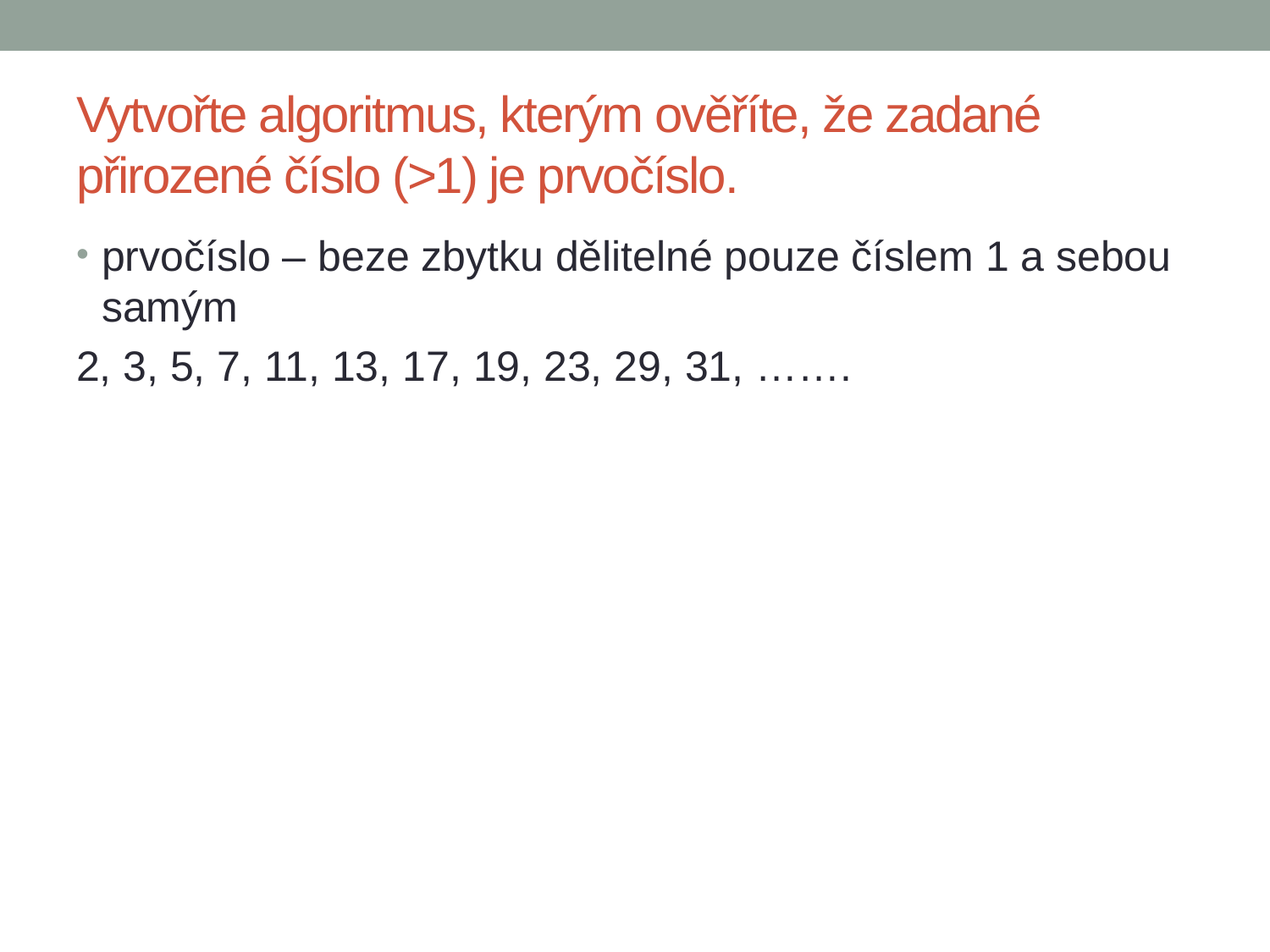

# Vytvořte algoritmus, kterým ověříte, že zadané přirozené číslo (>1) je prvočíslo.
prvočíslo – beze zbytku dělitelné pouze číslem 1 a sebou samým
2, 3, 5, 7, 11, 13, 17, 19, 23, 29, 31, …….